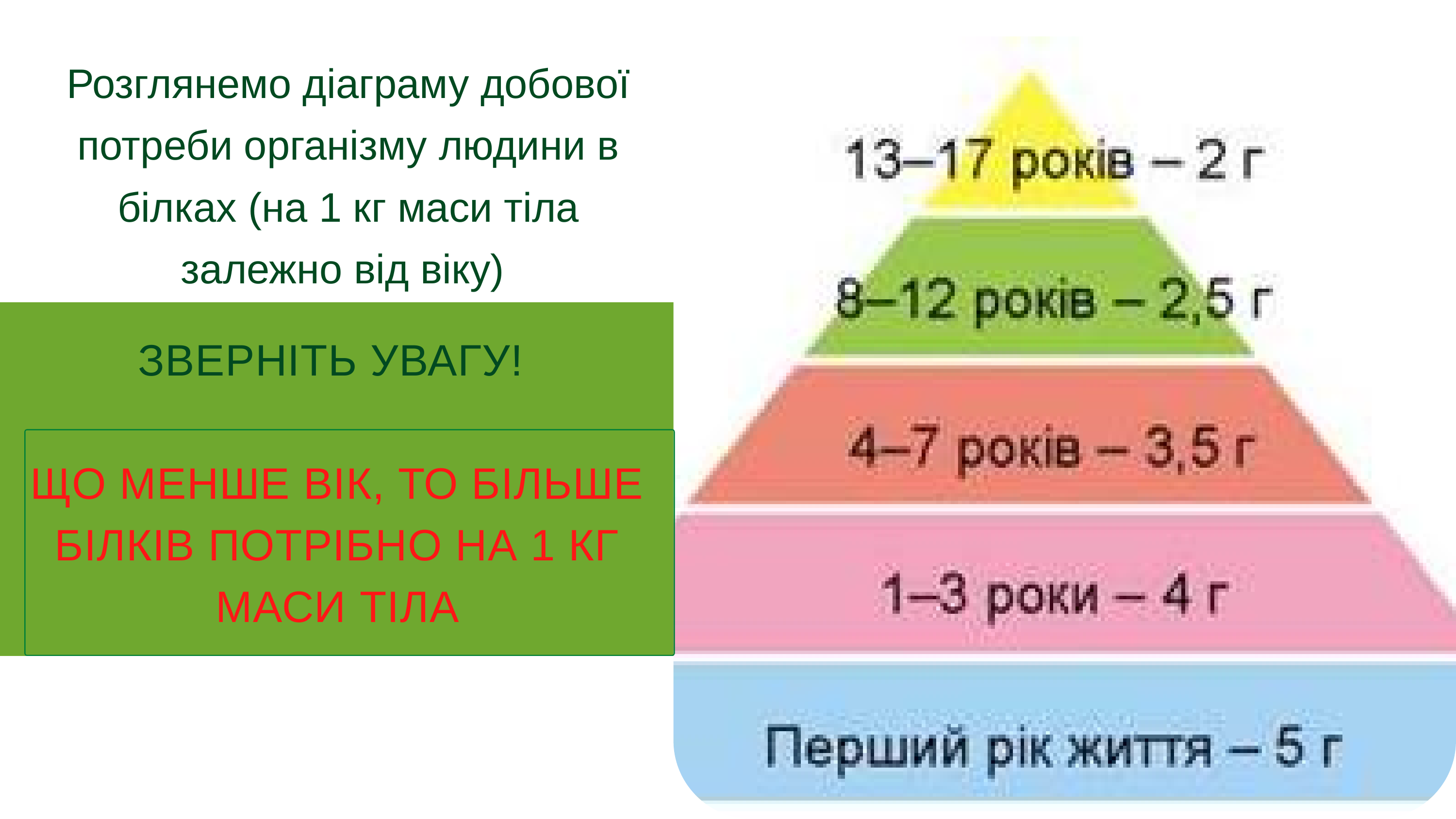

Розглянемо діаграму добової потреби організму людини в білках (на 1 кг маси тіла залежно від віку)

ЗВЕРНІТЬ УВАГУ!

ЩО МЕНШЕ ВІК, ТО БІЛЬШЕ БІЛКІВ ПОТРІБНО НА 1 КГ МАСИ ТІЛА